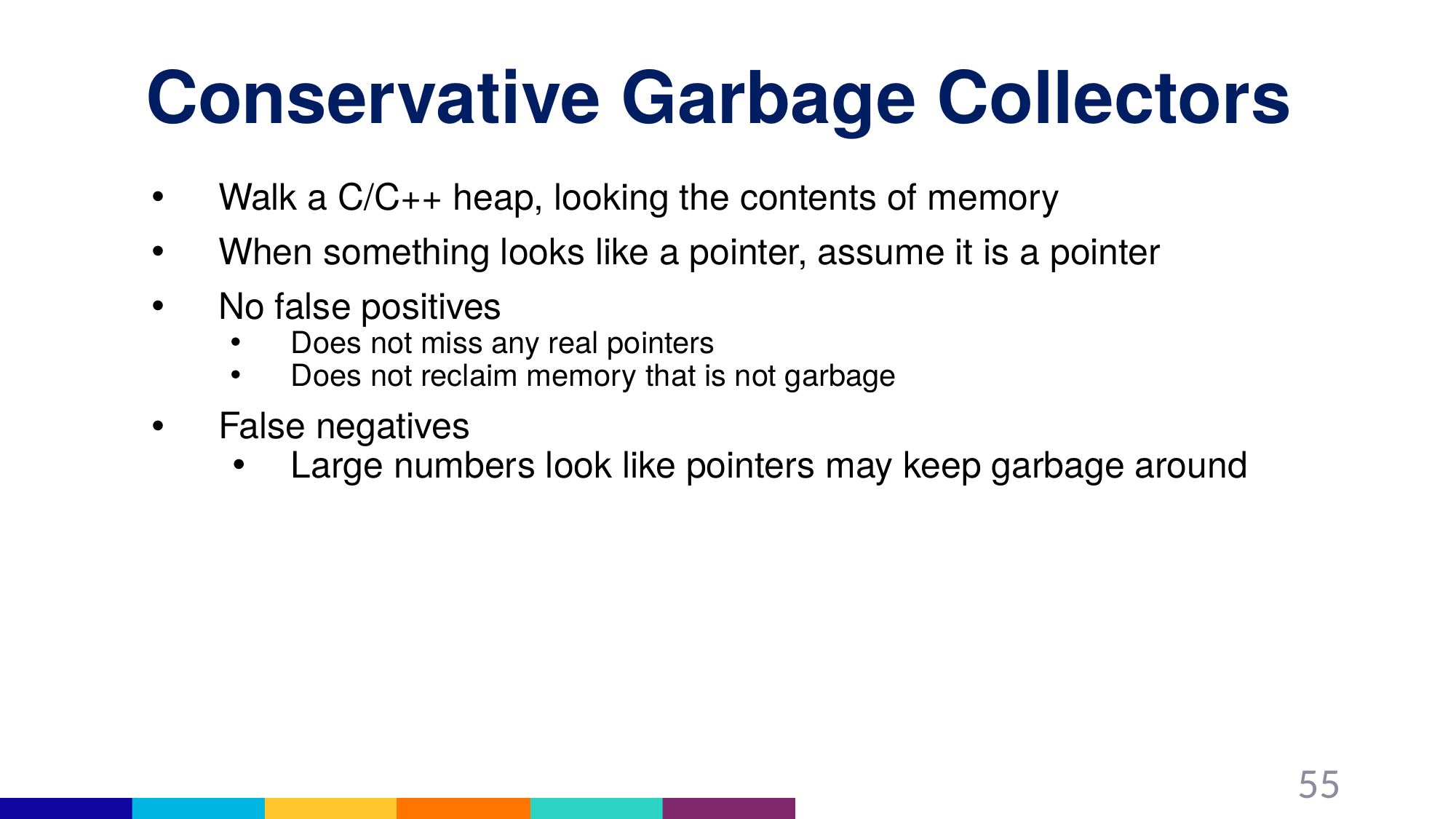

# Conservative Garbage Collectors
Walk a C/C++ heap, looking the contents of memory
When something looks like a pointer, assume it is a pointer
No false positives
Does not miss any real pointers
Does not reclaim memory that is not garbage
False negatives
Large numbers look like pointers may keep garbage around
55